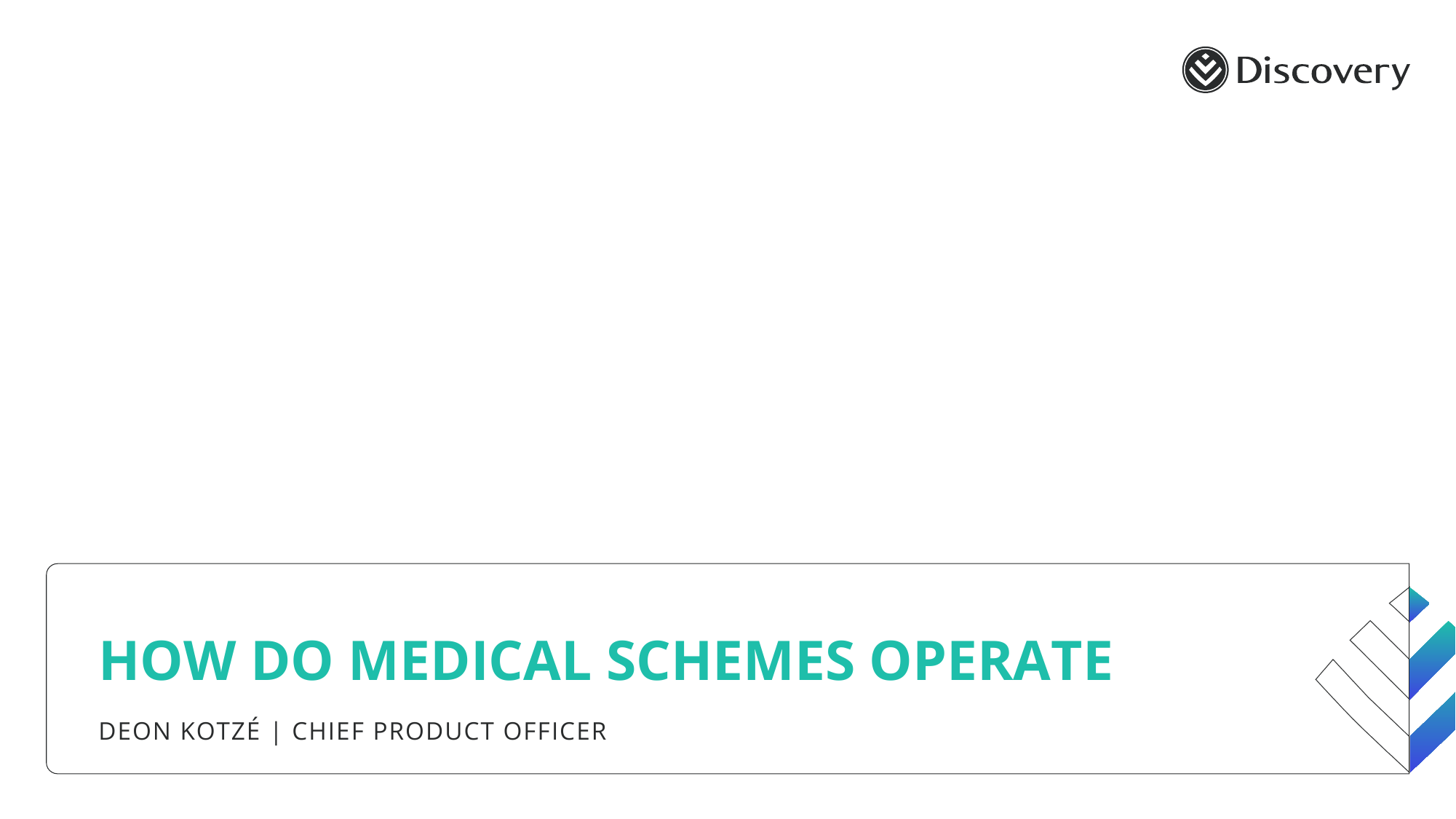

# how do medical schemes operate
DEON KOTZÉ | CHIEF PRODUCT OFFICER